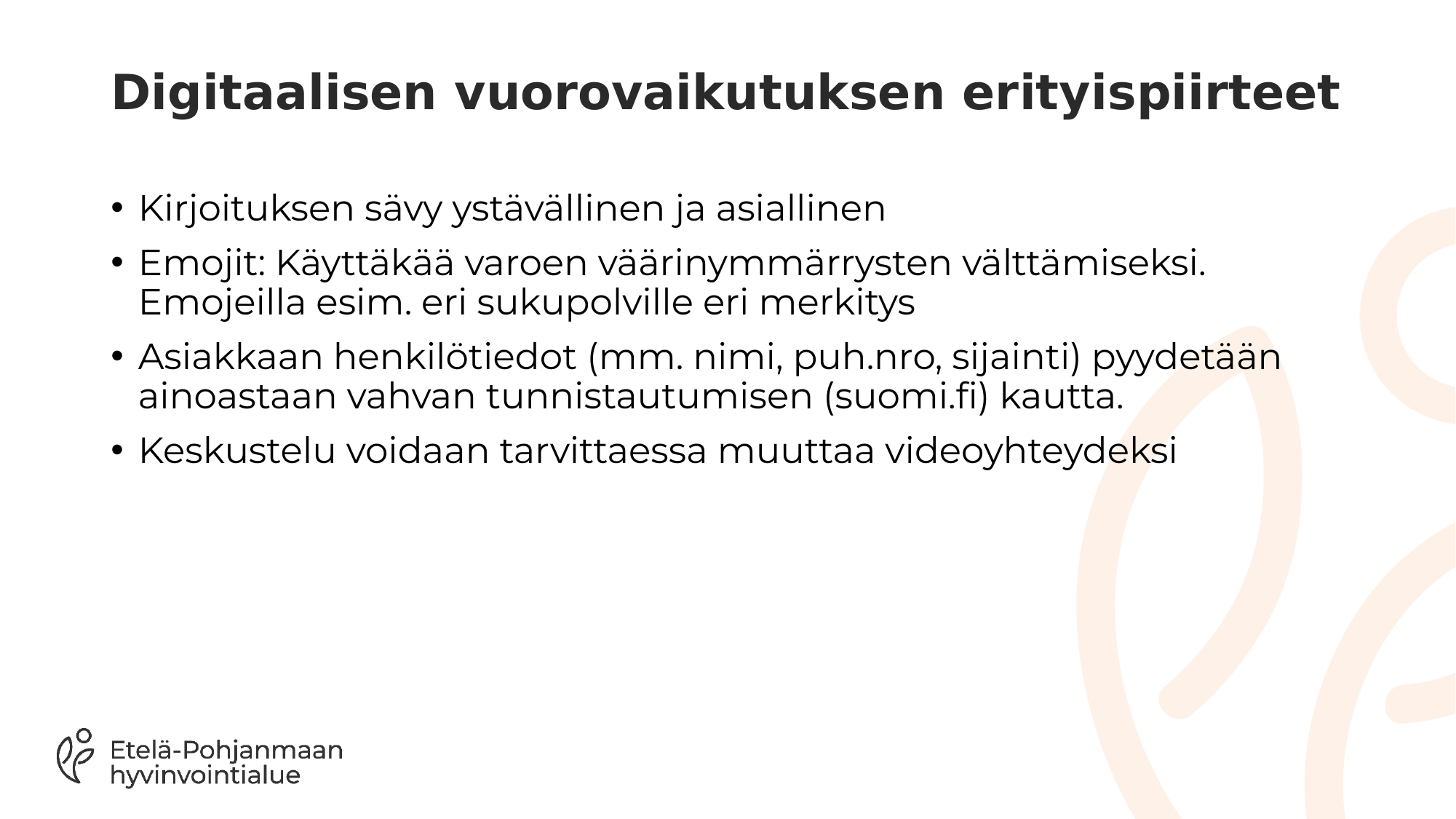

# Digitaalisen vuorovaikutuksen erityispiirteet
Kirjoituksen sävy ystävällinen ja asiallinen
Emojit: Käyttäkää varoen väärinymmärrysten välttämiseksi. Emojeilla esim. eri sukupolville eri merkitys
Asiakkaan henkilötiedot (mm. nimi, puh.nro, sijainti) pyydetään ainoastaan vahvan tunnistautumisen (suomi.fi) kautta.
Keskustelu voidaan tarvittaessa muuttaa videoyhteydeksi